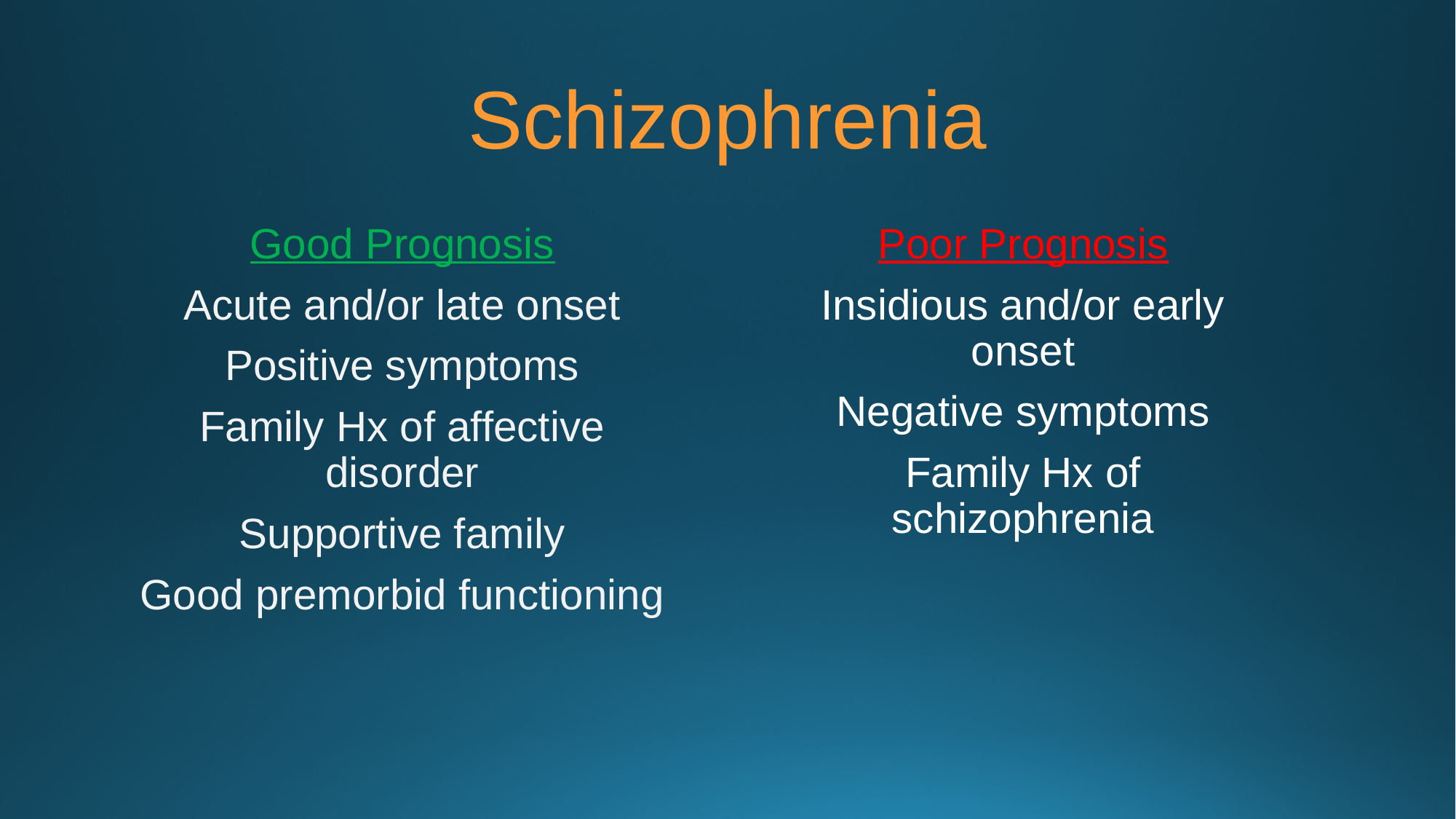

# Schizophrenia
Good Prognosis
Acute and/or late onset
Positive symptoms
Family Hx of affective disorder
Supportive family
Good premorbid functioning

Poor Prognosis
Insidious and/or early onset
Negative symptoms
Family Hx of schizophrenia